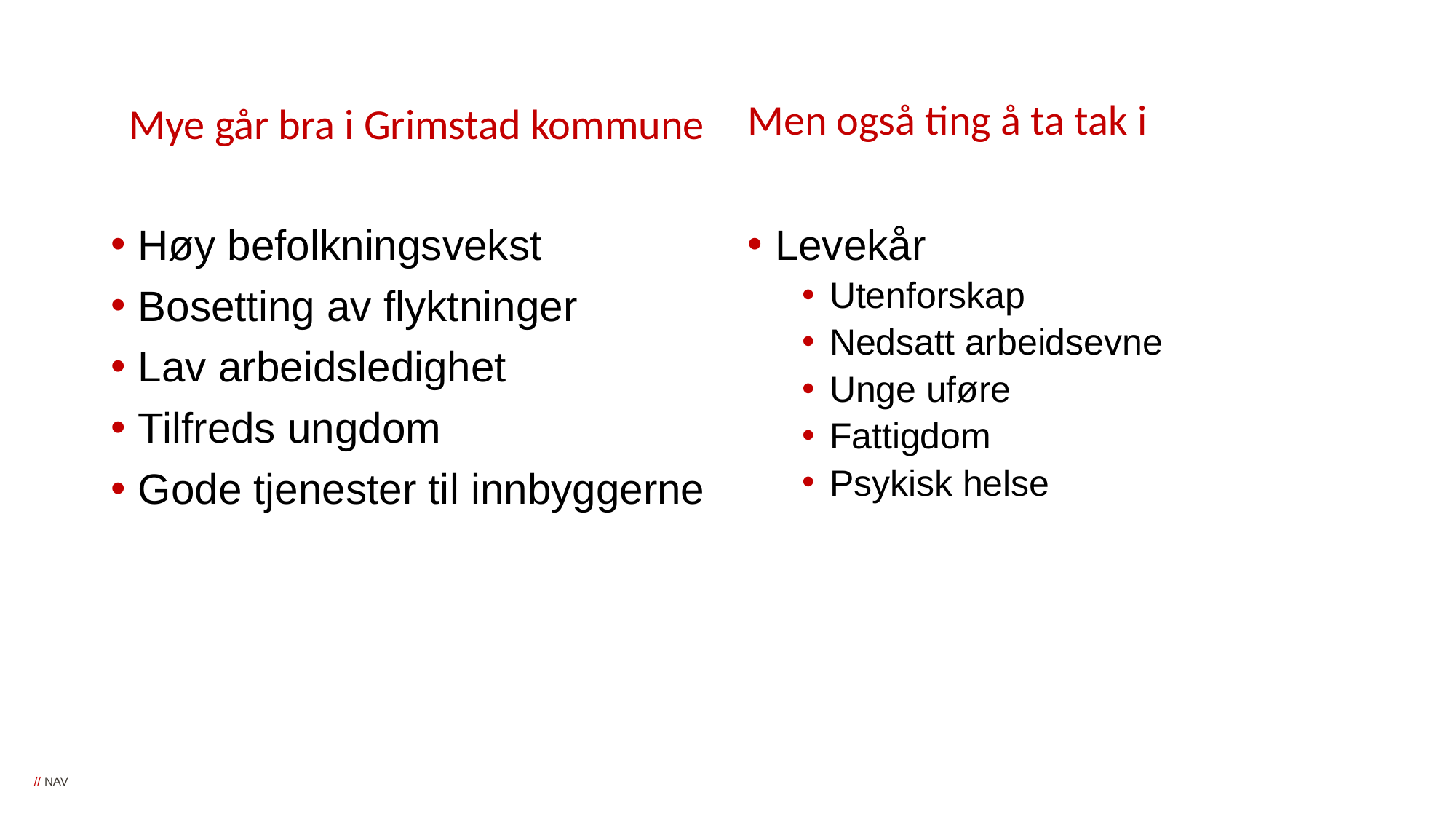

# Men også ting å ta tak i
Mye går bra i Grimstad kommune
Høy befolkningsvekst
Bosetting av flyktninger
Lav arbeidsledighet
Tilfreds ungdom
Gode tjenester til innbyggerne

Levekår
Utenforskap
Nedsatt arbeidsevne
Unge uføre
Fattigdom
Psykisk helse